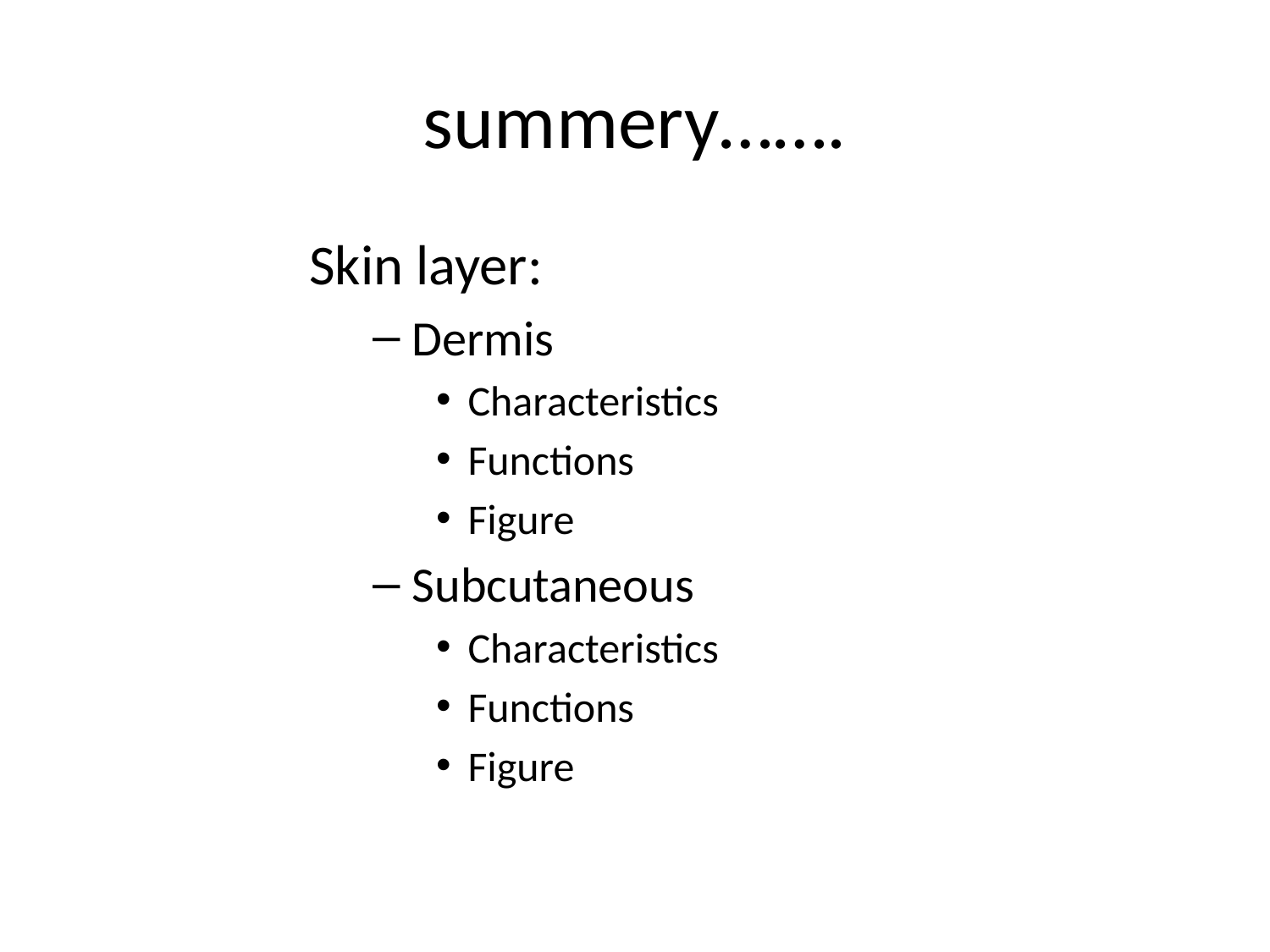

# summery…….
Skin layer:
Dermis
Characteristics
Functions
Figure
Subcutaneous
Characteristics
Functions
Figure